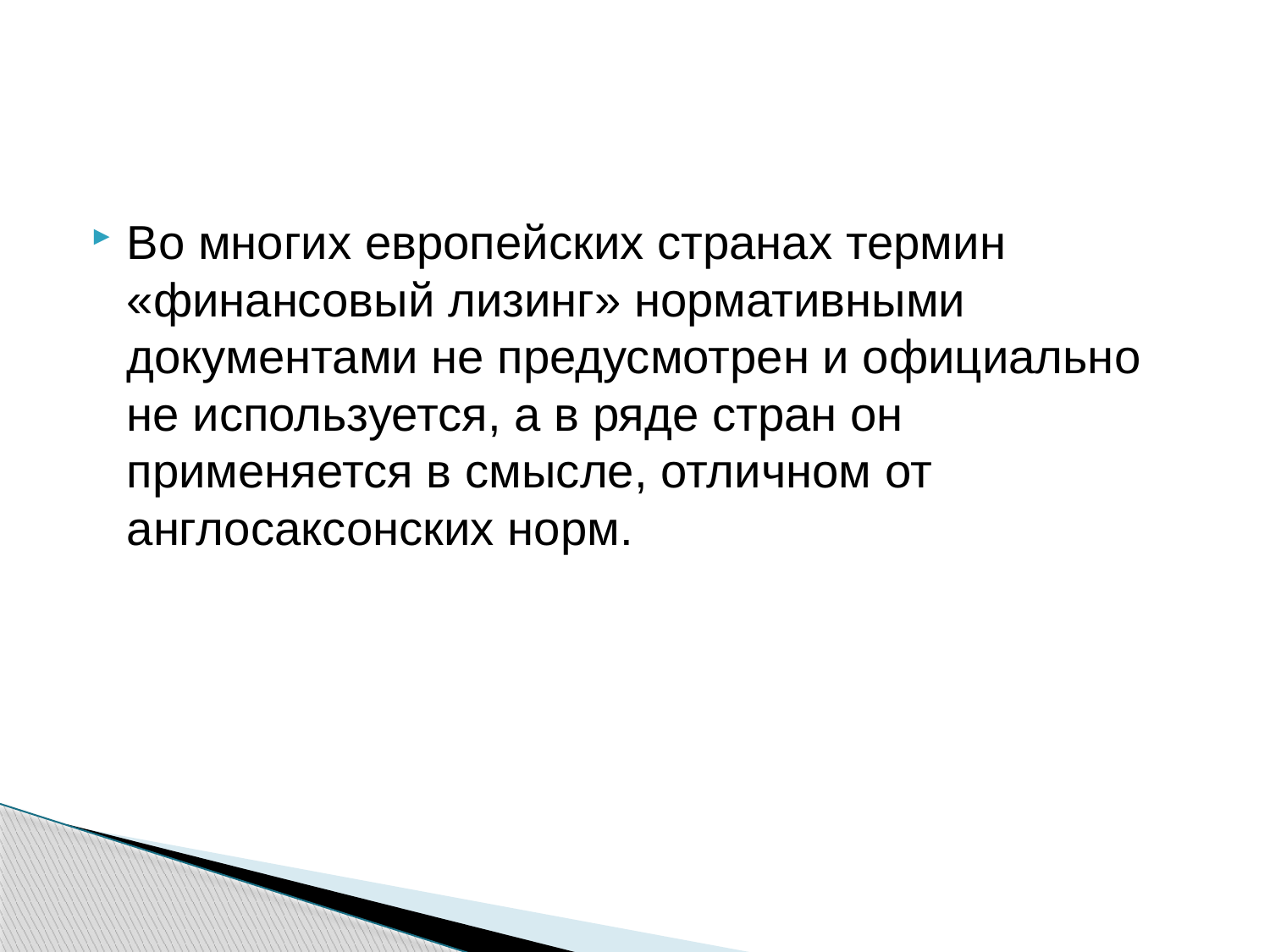

#
Во многих европейских странах термин «финансовый лизинг» нормативными документами не предусмотрен и официально не используется, а в ряде стран он применяется в смысле, отличном от англосаксонских норм.